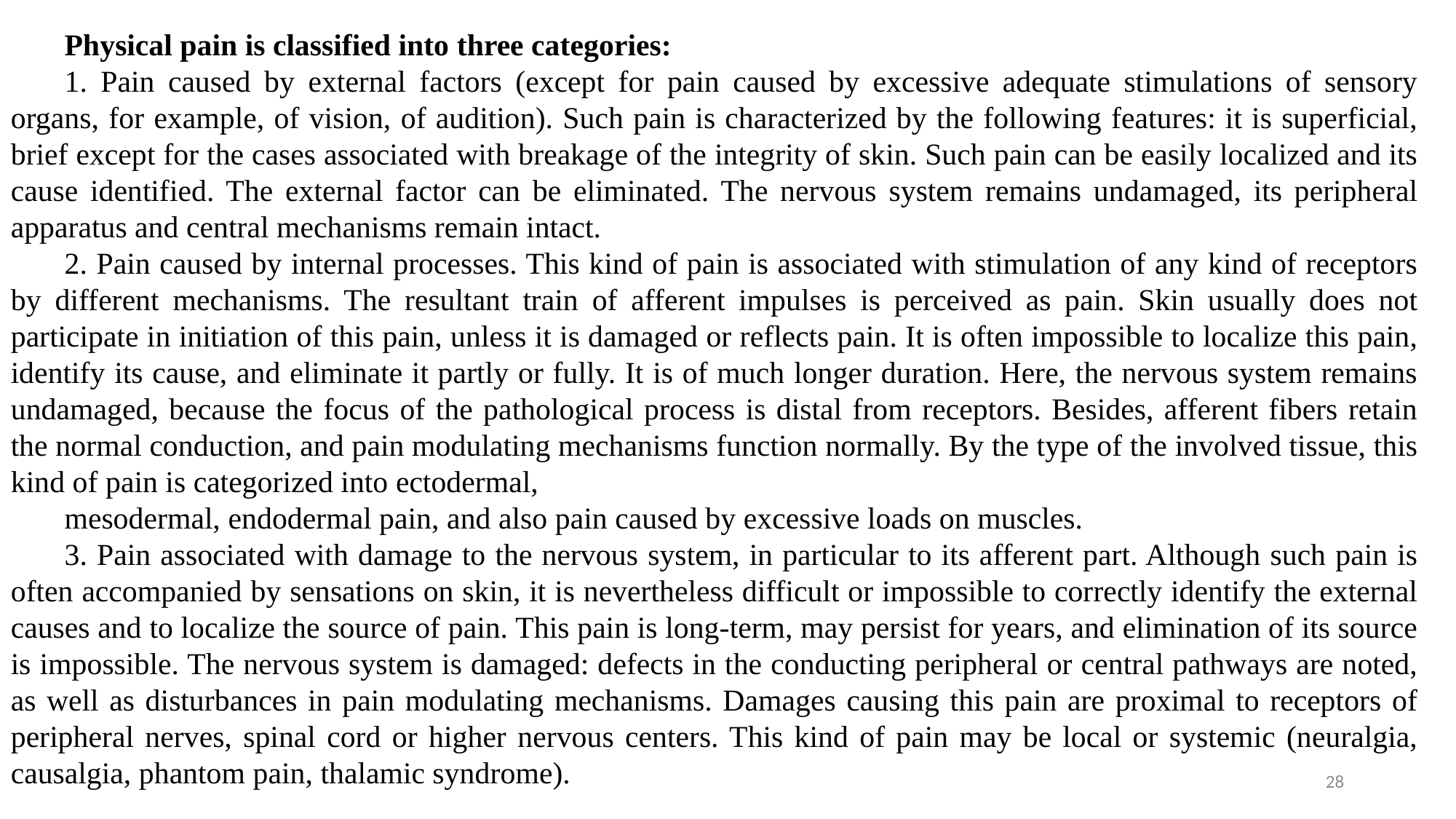

Physical pain is classified into three categories:
1. Pain caused by external factors (except for pain caused by excessive adequate stimulations of sensory organs, for example, of vision, of audition). Such pain is characterized by the following features: it is superficial, brief except for the cases associated with breakage of the integrity of skin. Such pain can be easily localized and its cause identified. The external factor can be eliminated. The nervous system remains undamaged, its peripheral apparatus and central mechanisms remain intact.
2. Pain caused by internal processes. This kind of pain is associated with stimulation of any kind of receptors by different mechanisms. The resultant train of afferent impulses is perceived as pain. Skin usually does not participate in initiation of this pain, unless it is damaged or reflects pain. It is often impossible to localize this pain, identify its cause, and eliminate it partly or fully. It is of much longer duration. Here, the nervous system remains undamaged, because the focus of the pathological process is distal from receptors. Besides, afferent fibers retain the normal conduction, and pain modulating mechanisms function normally. By the type of the involved tissue, this kind of pain is categorized into ectodermal,
mesodermal, endodermal pain, and also pain caused by excessive loads on muscles.
3. Pain associated with damage to the nervous system, in particular to its afferent part. Although such pain is often accompanied by sensations on skin, it is nevertheless difficult or impossible to correctly identify the external causes and to localize the source of pain. This pain is long-term, may persist for years, and elimination of its source is impossible. The nervous system is damaged: defects in the conducting peripheral or central pathways are noted, as well as disturbances in pain modulating mechanisms. Damages causing this pain are proximal to receptors of peripheral nerves, spinal cord or higher nervous centers. This kind of pain may be local or systemic (neuralgia, causalgia, phantom pain, thalamic syndrome).
28